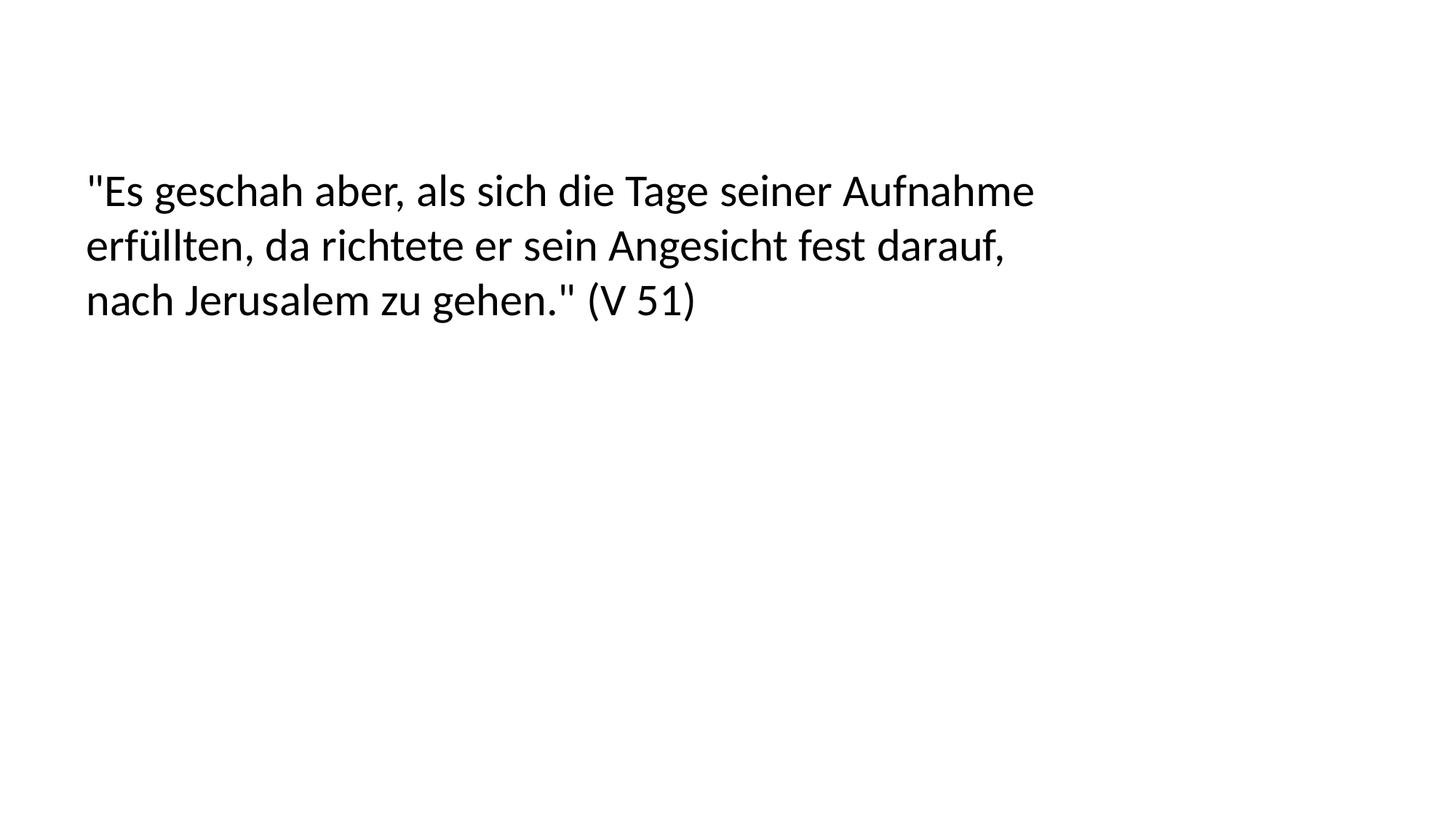

"Es geschah aber, als sich die Tage seiner Aufnahme
erfüllten, da richtete er sein Angesicht fest darauf,
nach Jerusalem zu gehen." (V 51)